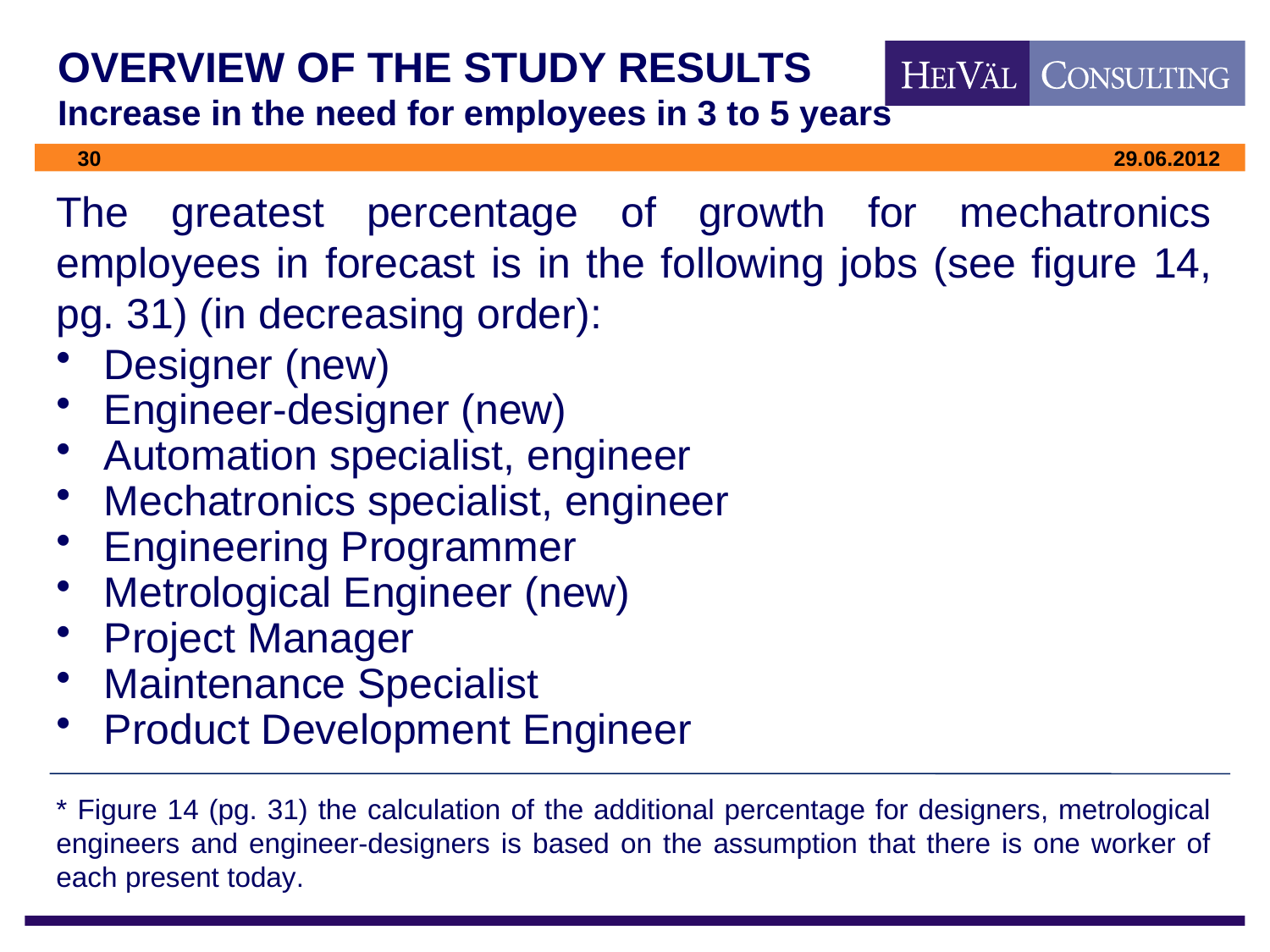

# OVERVIEW OF THE STUDY RESULTS Increase in the need for employees in 3 to 5 years
The greatest percentage of growth for mechatronics employees in forecast is in the following jobs (see figure 14, pg. 31) (in decreasing order):
Designer (new)
Engineer-designer (new)
Automation specialist, engineer
Mechatronics specialist, engineer
Engineering Programmer
Metrological Engineer (new)
Project Manager
Maintenance Specialist
Product Development Engineer

* Figure 14 (pg. 31) the calculation of the additional percentage for designers, metrological engineers and engineer-designers is based on the assumption that there is one worker of each present today.